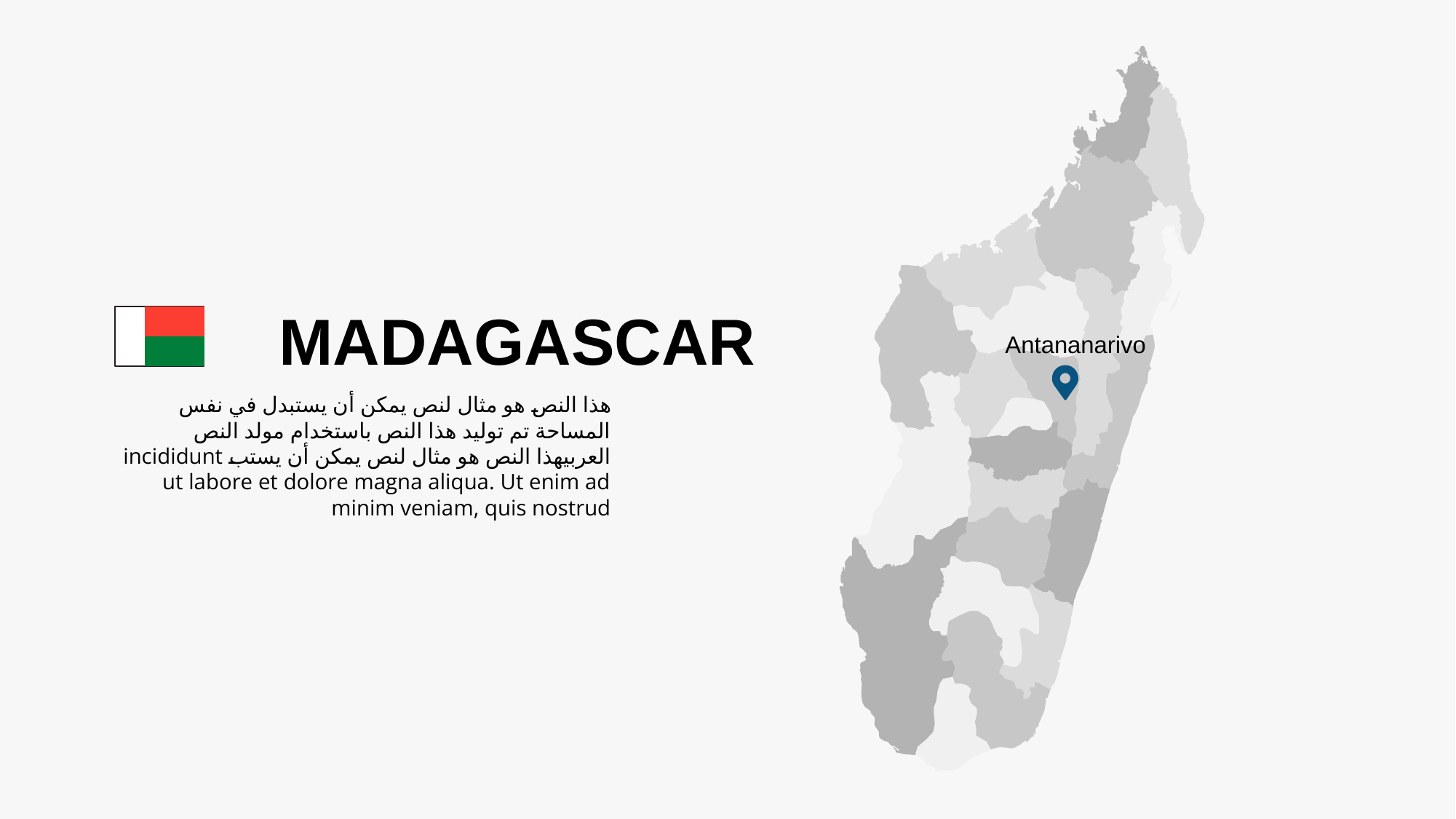

Antananarivo

MADAGASCAR

هذا النص هو مثال لنص يمكن أن يستبدل في نفس المساحة تم توليد هذا النص باستخدام مولد النص العربيهذا النص هو مثال لنص يمكن أن يستب incididunt ut labore et dolore magna aliqua. Ut enim ad minim veniam, quis nostrud